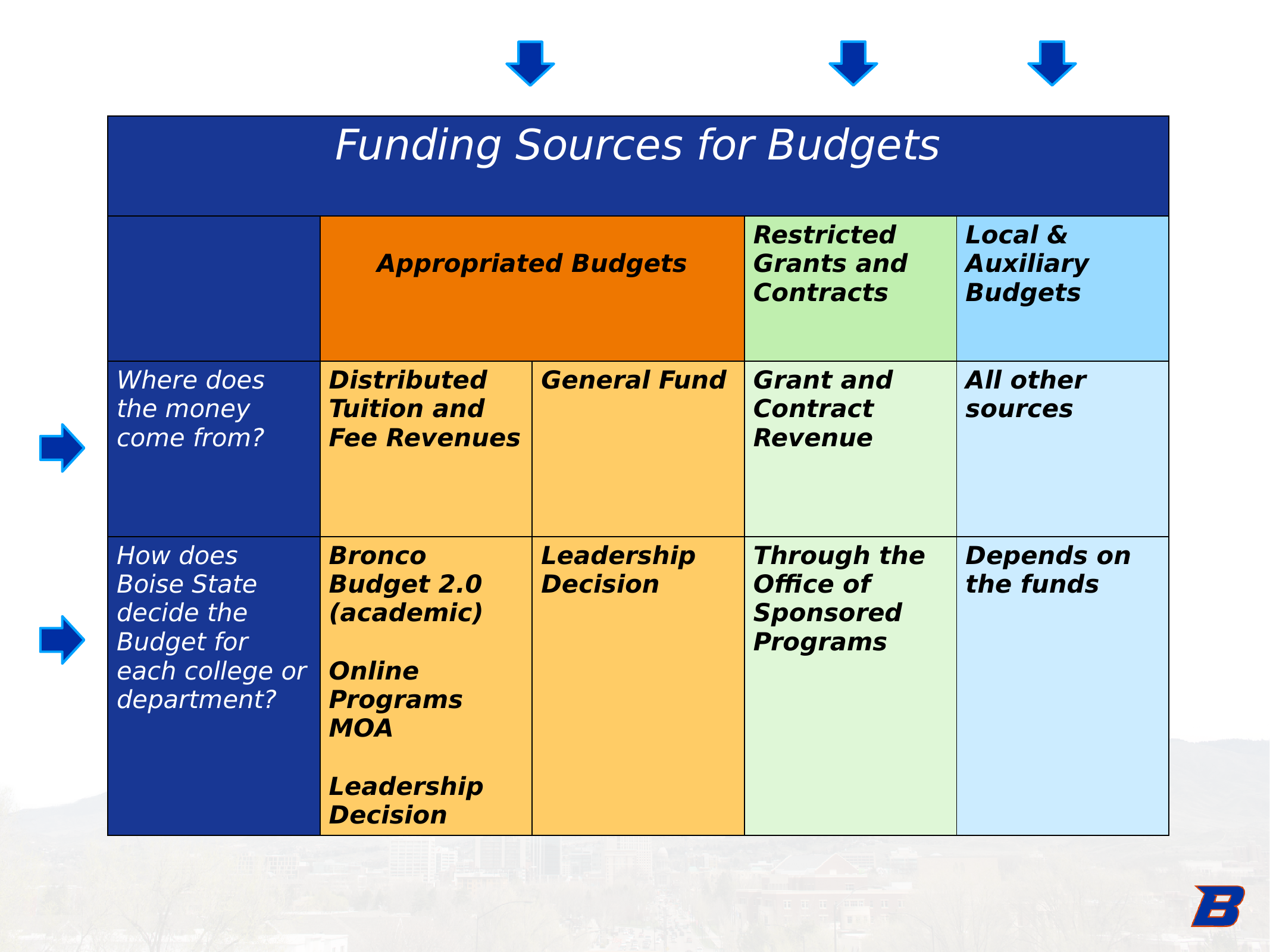

| Funding Sources for Budgets |  |  |  |  |
| --- | --- | --- | --- | --- |
|  | Appropriated Budgets |  | Restricted Grants and Contracts | Local & Auxiliary Budgets |
| Where does the money come from? | Distributed Tuition and Fee Revenues | General Fund | Grant and Contract Revenue | All other sources |
| How does Boise State decide the Budget for each college or department? | Bronco Budget 2.0 (academic) Online Programs MOA Leadership Decision | Leadership Decision | Through the Office of Sponsored Programs | Depends on the funds |